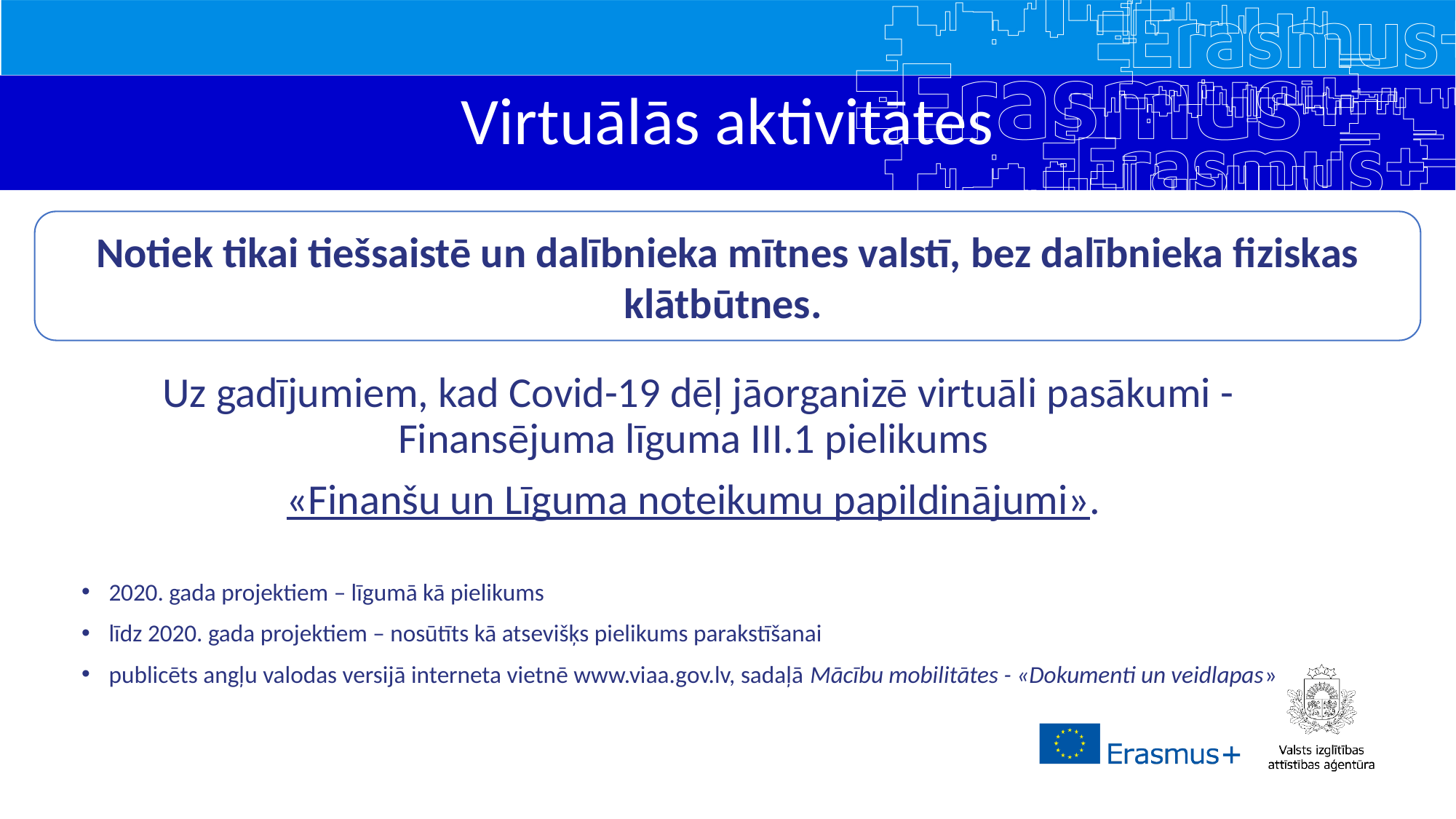

# Virtuālās aktivitātes
Notiek tikai tiešsaistē un dalībnieka mītnes valstī, bez dalībnieka fiziskas klātbūtnes.

Uz gadījumiem, kad Covid-19 dēļ jāorganizē virtuāli pasākumi -Finansējuma līguma III.1 pielikums
«Finanšu un Līguma noteikumu papildinājumi».

2020. gada projektiem – līgumā kā pielikums
līdz 2020. gada projektiem – nosūtīts kā atsevišķs pielikums parakstīšanai
publicēts angļu valodas versijā interneta vietnē www.viaa.gov.lv, sadaļā Mācību mobilitātes - «Dokumenti un veidlapas»